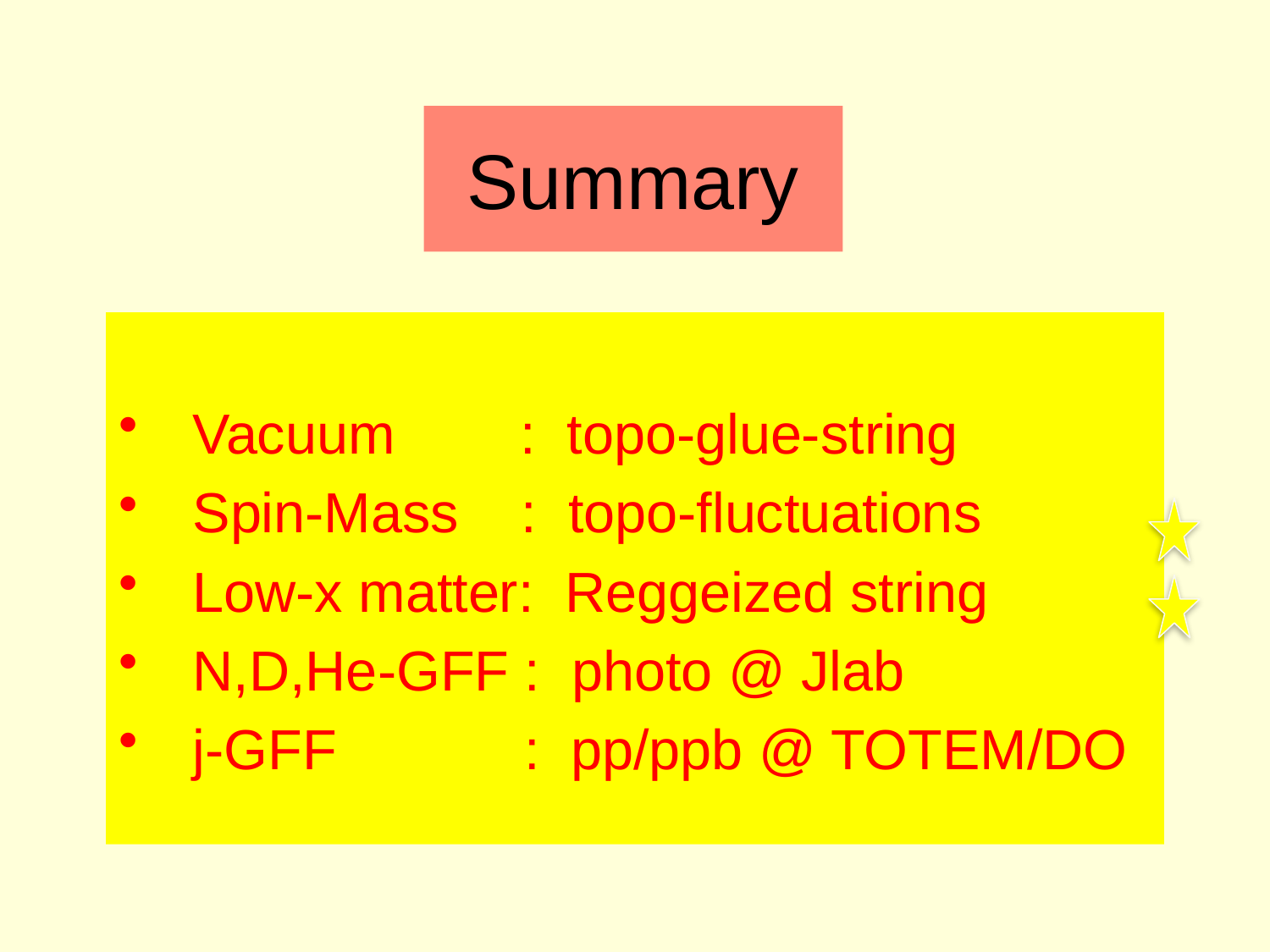

# Summary

Vacuum        :  topo-glue-string
Spin-Mass    :  topo-fluctuations
Low-x matter:  Reggeized string
N,D,He-GFF :  photo @ Jlab
j-GFF            :  pp/ppb @ TOTEM/DO